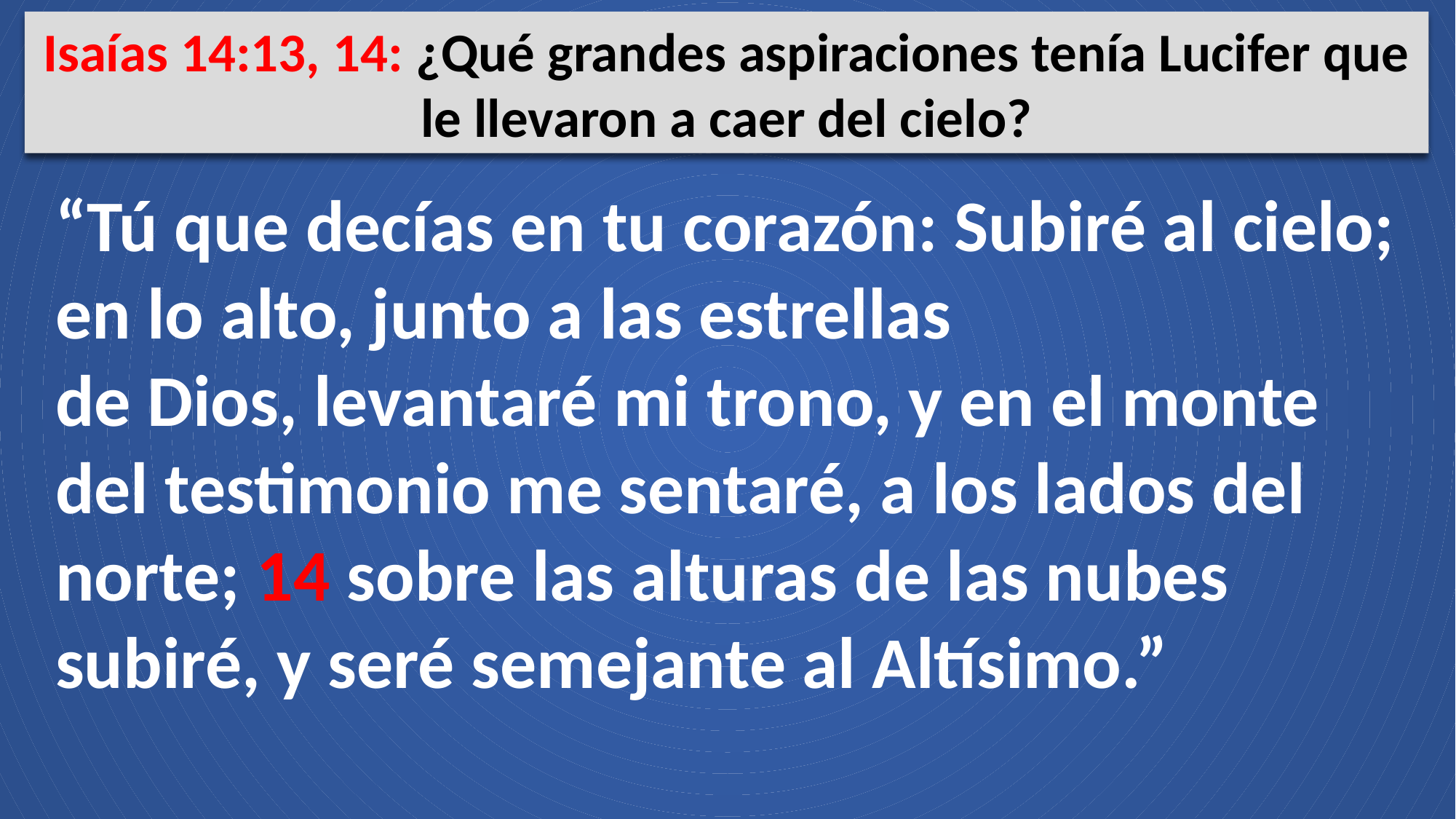

Isaías 14:13, 14: ¿Qué grandes aspiraciones tenía Lucifer que le llevaron a caer del cielo?
“Tú que decías en tu corazón: Subiré al cielo; en lo alto, junto a las estrellas
de Dios, levantaré mi trono, y en el monte del testimonio me sentaré, a los lados del norte; 14 sobre las alturas de las nubes subiré, y seré semejante al Altísimo.”